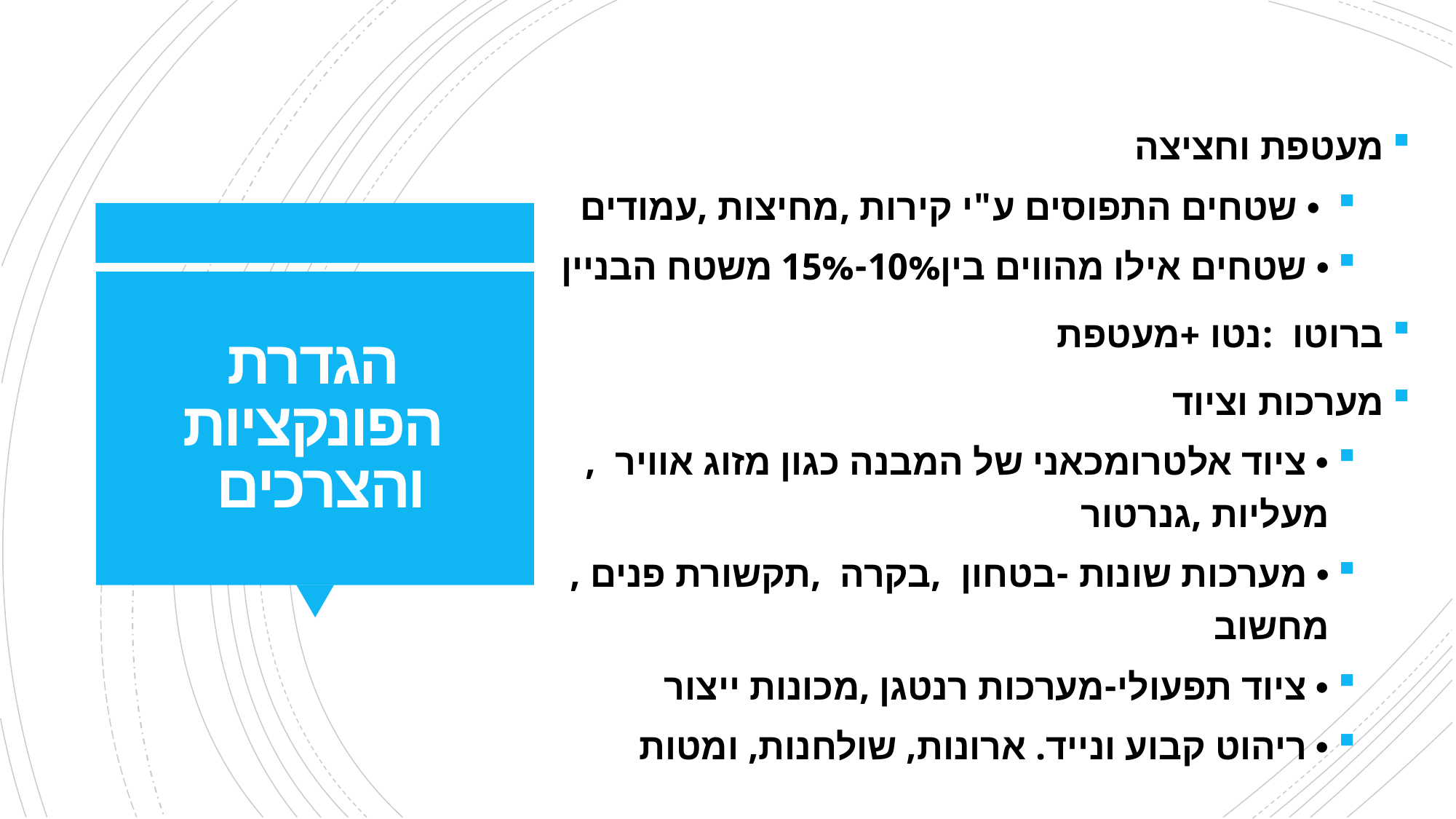

מעטפת וחציצה
 • שטחים התפוסים ע"י קירות ,מחיצות ,עמודים
• שטחים אילו מהווים בין10%-15% משטח הבניין
ברוטו  :נטו +מעטפת
מערכות וציוד
• ציוד אלטרומכאני של המבנה כגון מזוג אוויר  ,מעליות ,גנרטור
• מערכות שונות -בטחון  ,בקרה  ,תקשורת פנים ,מחשוב
• ציוד תפעולי-מערכות רנטגן ,מכונות ייצור
• ריהוט קבוע ונייד. ארונות, שולחנות, ומטות
# הגדרת הפונקציות והצרכים